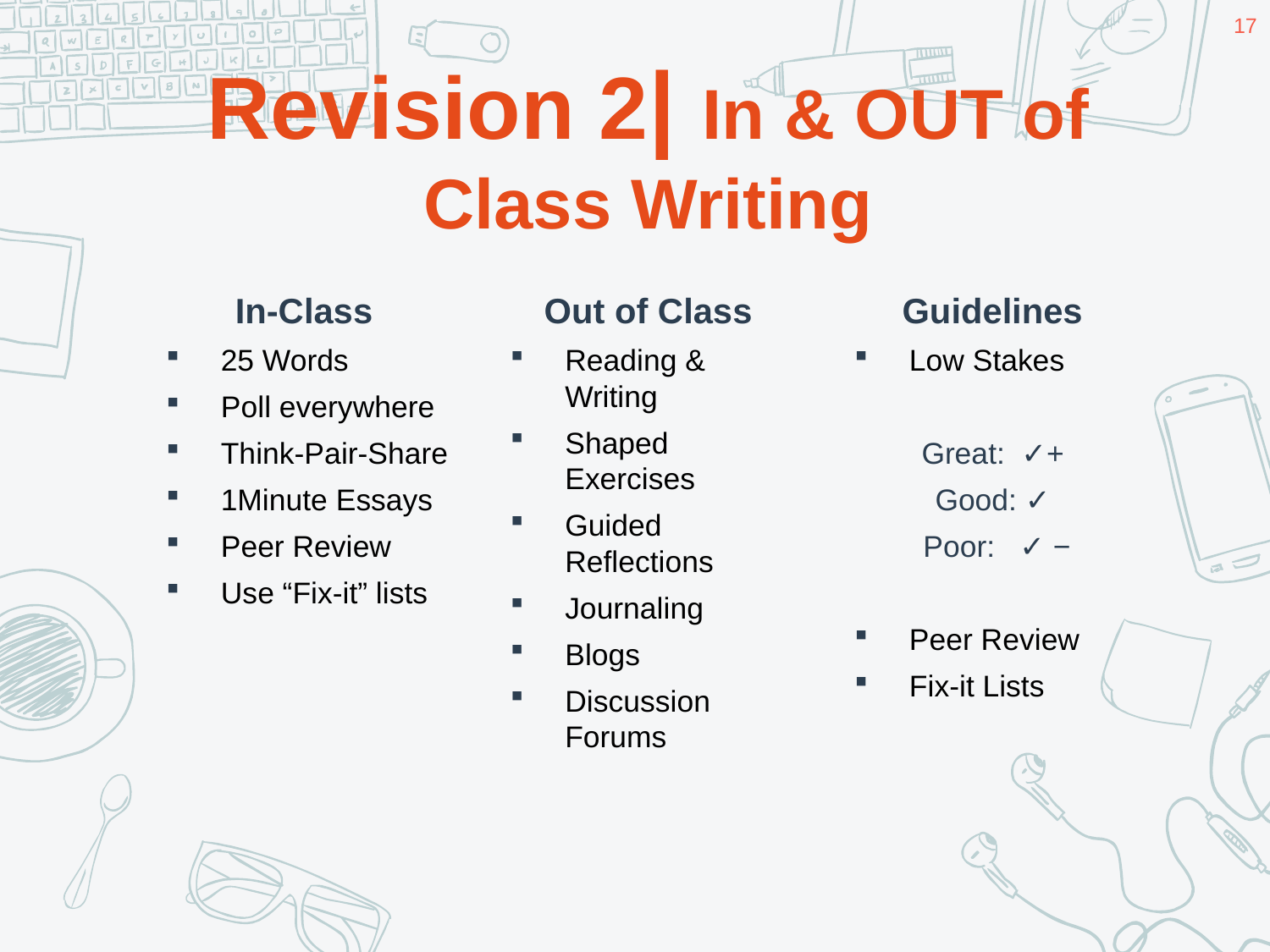

17
Revision 2| In & OUT of Class Writing
In-Class
25 Words
Poll everywhere
Think-Pair-Share
1Minute Essays
Peer Review
Use “Fix-it” lists
Out of Class
Reading & Writing
Shaped Exercises
Guided Reflections
Journaling
Blogs
Discussion Forums

Guidelines
Low Stakes

Great:  ✓+
Good: ✓
Poor:   ✓ −

Peer Review
Fix-it Lists